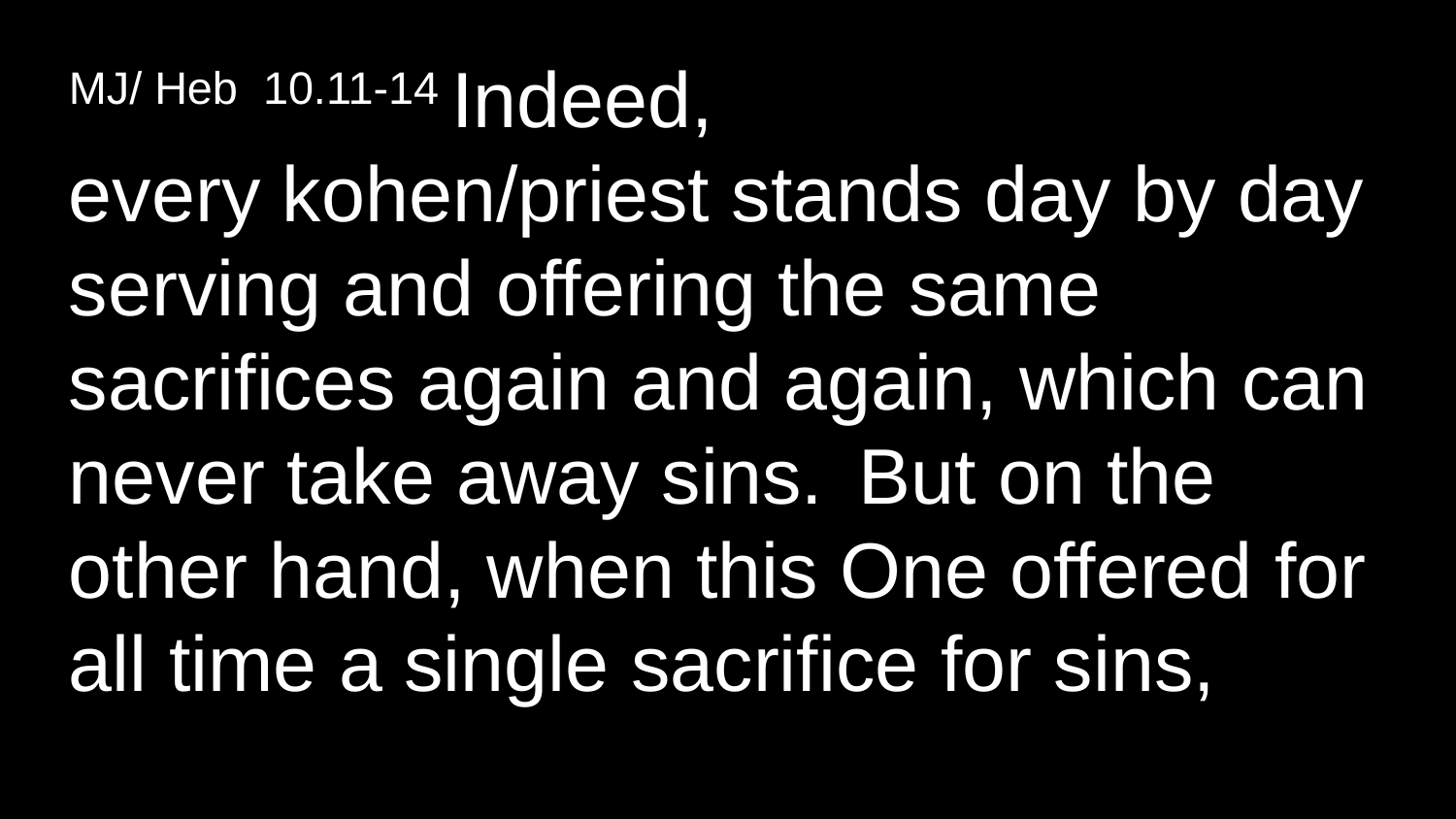

MJ/ Heb  10.11-14 Indeed, every kohen/priest stands day by day serving and offering the same sacrifices again and again, which can never take away sins.  But on the other hand, when this One offered for all time a single sacrifice for sins,